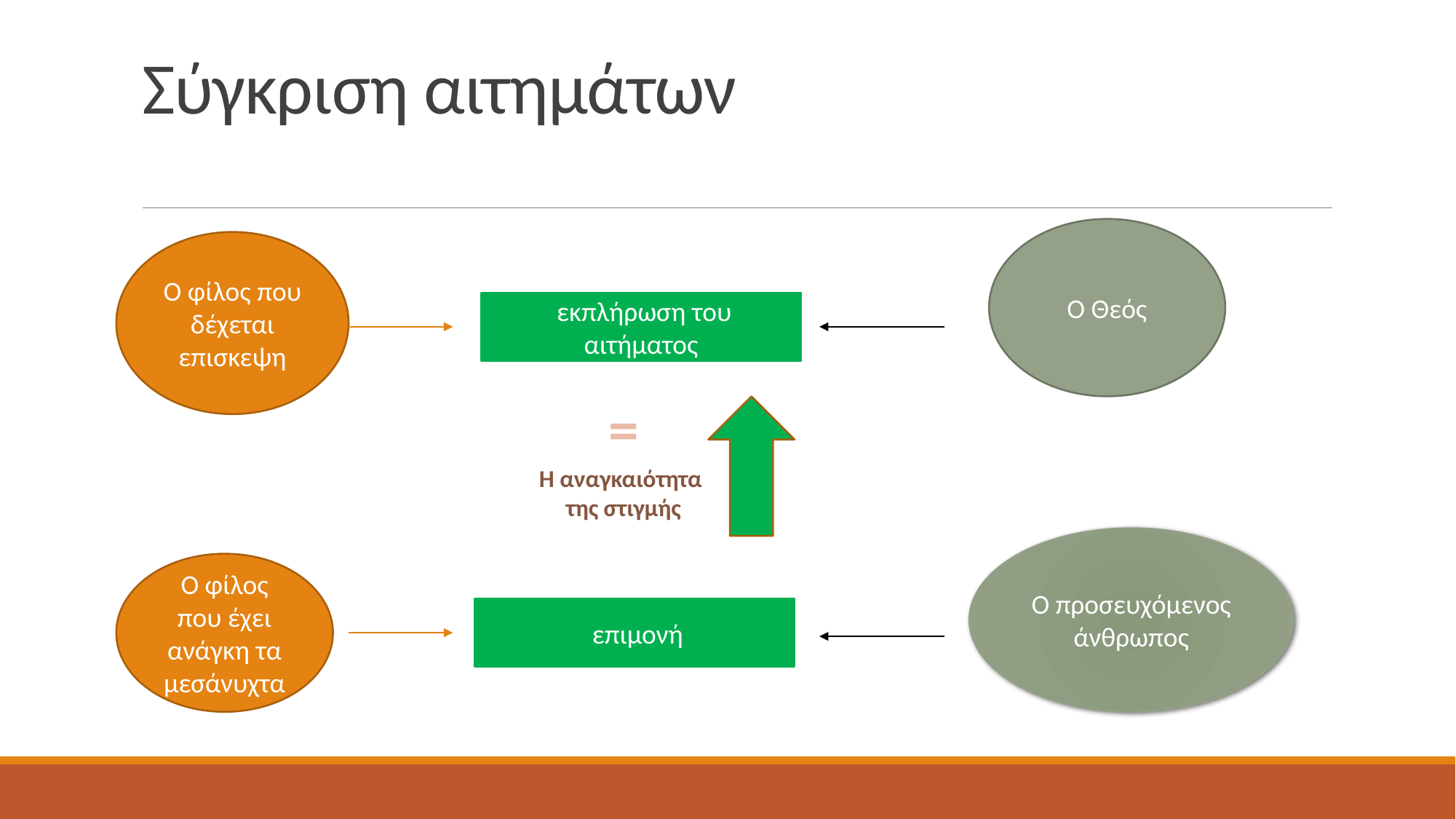

# Σύγκριση αιτημάτων
Ο Θεός
Ο φίλος που δέχεται επισκεψη
 εκπλήρωση του αιτήματος
=
Η αναγκαιότητα
της στιγμής

Ο προσευχόμενος άνθρωπος
Ο φίλος που έχει ανάγκη τα μεσάνυχτα
 επιμονή